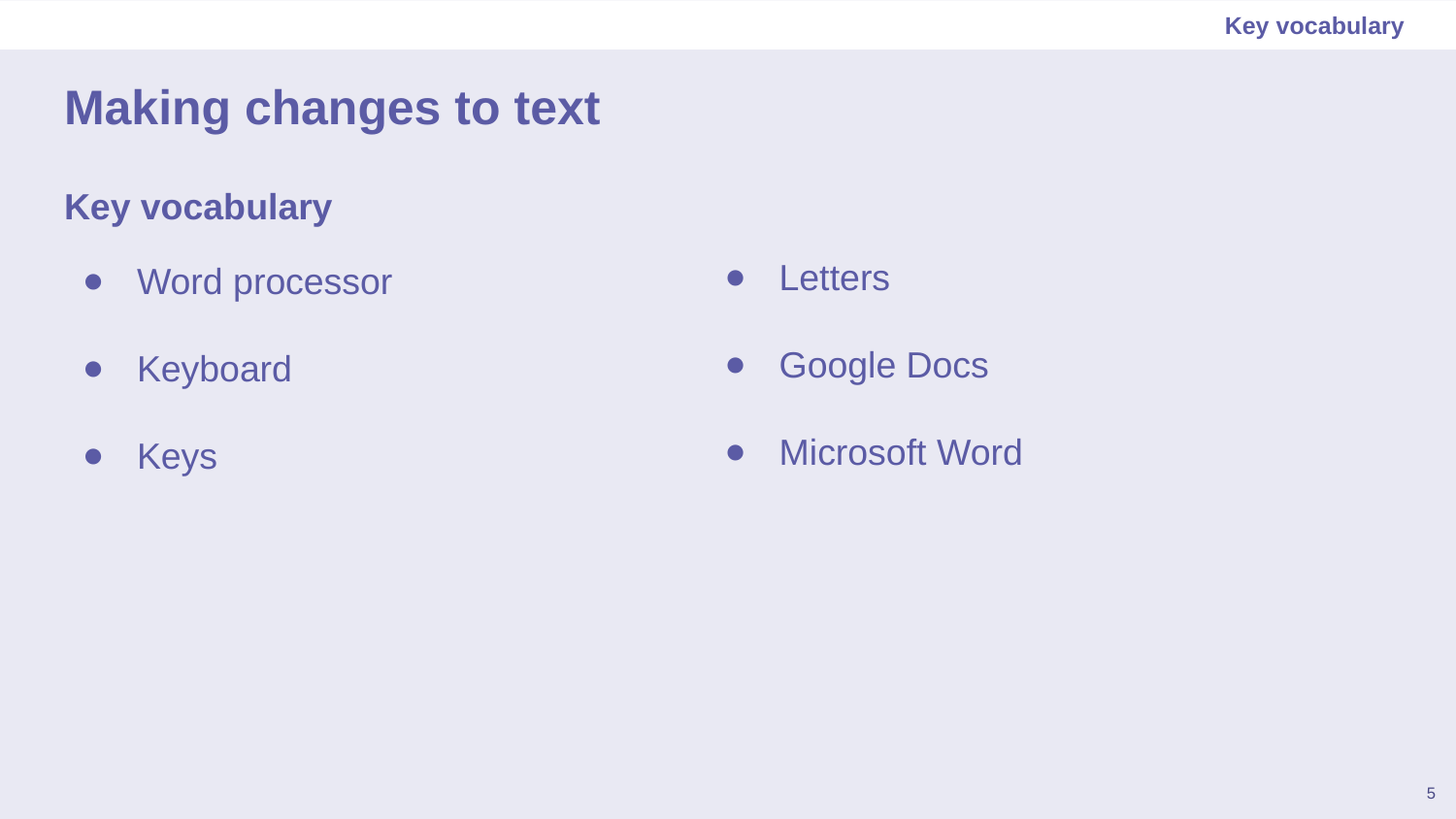

Key vocabulary
Making changes to text
Key vocabulary

Letters

Google Docs

Microsoft Word
Word processor

Keyboard

Keys
5